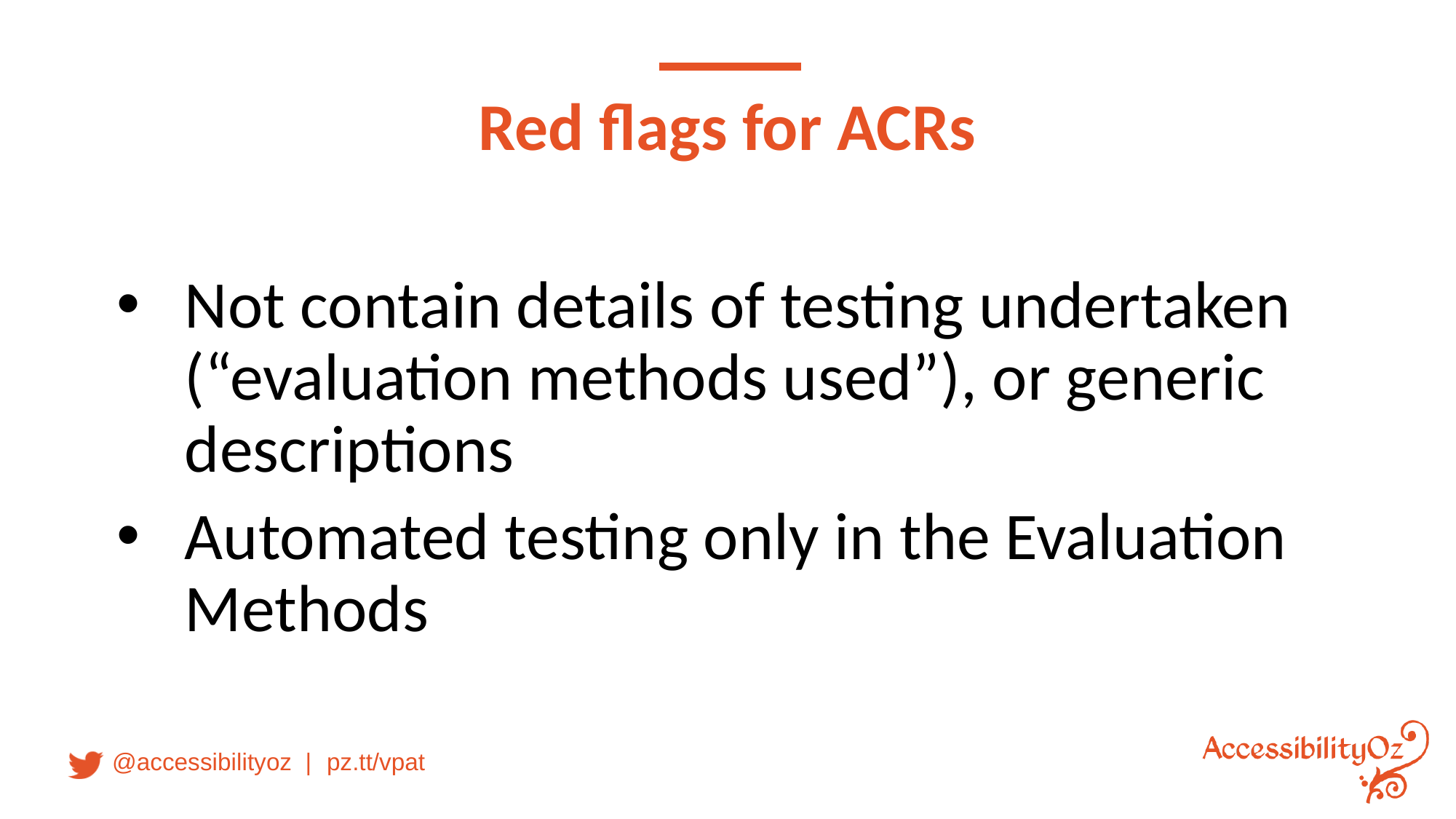

# Red flags for ACRs
Not contain details of testing undertaken (“evaluation methods used”), or generic descriptions
Automated testing only in the Evaluation Methods